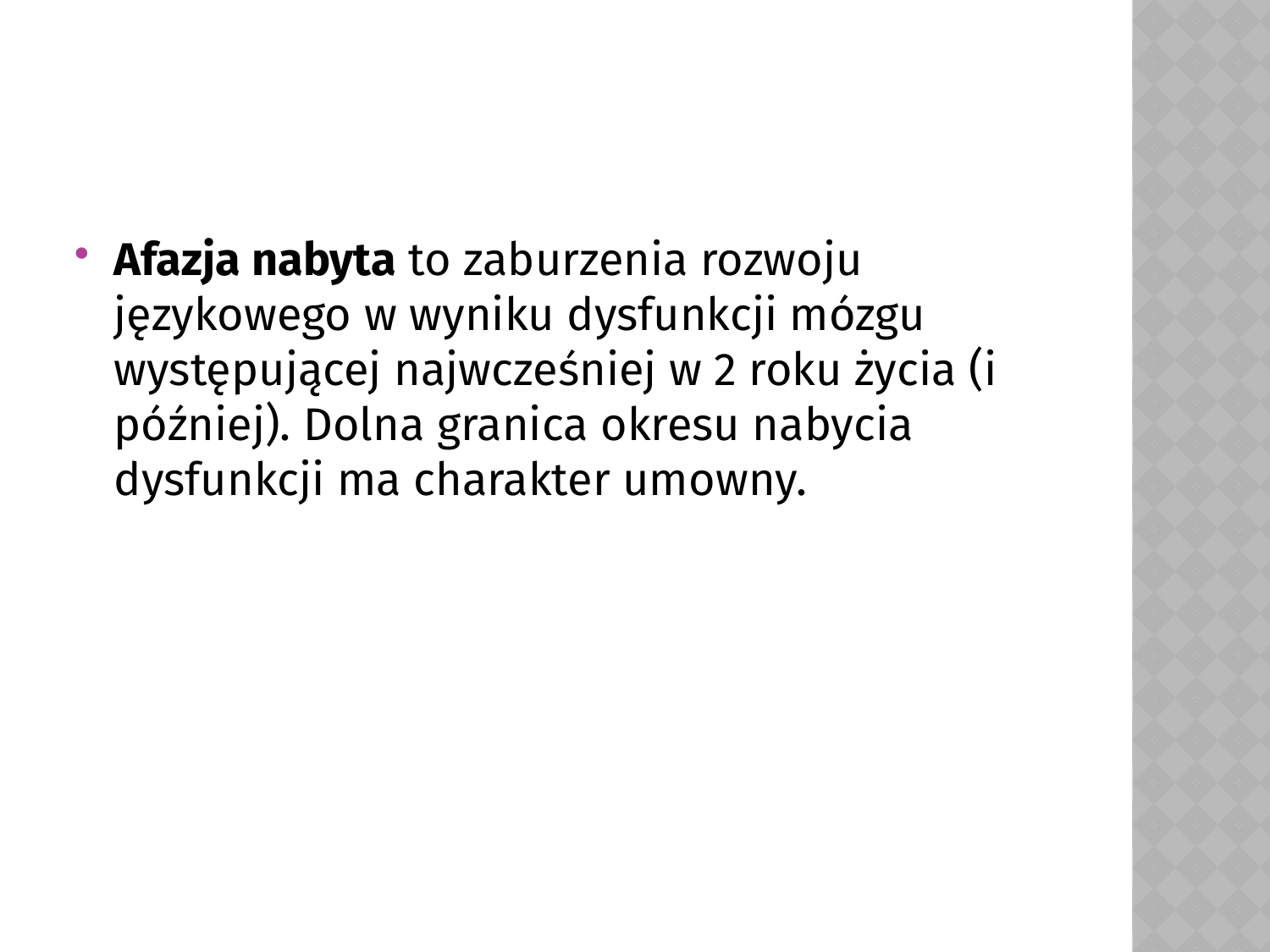

#
Afazja nabyta to zaburzenia rozwoju językowego w wyniku dysfunkcji mózgu występującej najwcześniej w 2 roku życia (i później). Dolna granica okresu nabycia dysfunkcji ma charakter umowny.